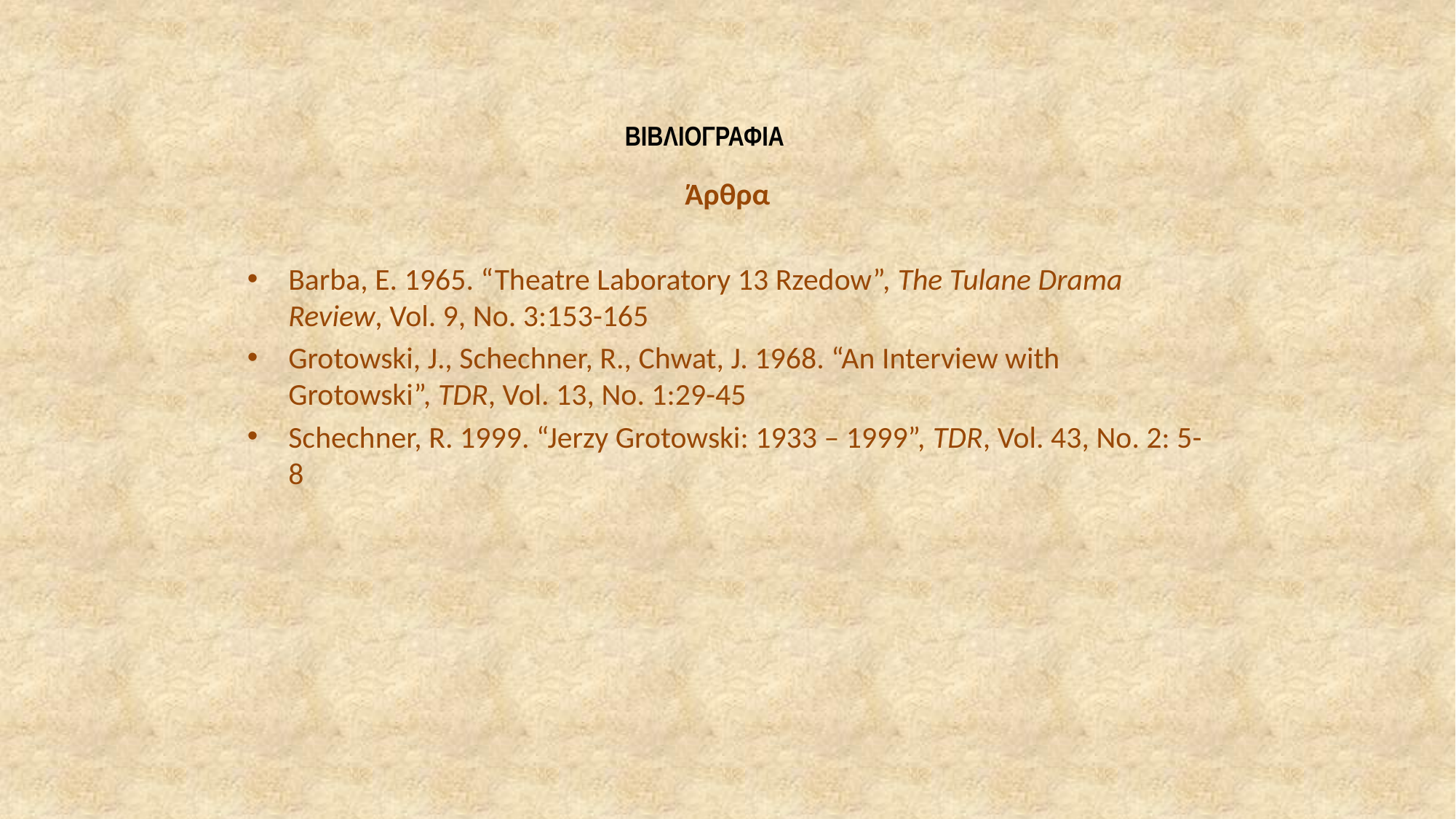

ΒΙΒΛΙΟΓΡΑΦΙΑ
Άρθρα

Barba, E. 1965. “Theatre Laboratory 13 Rzedow”, The Tulane Drama Review, Vol. 9, No. 3:153-165
Grotowski, J., Schechner, R., Chwat, J. 1968. “An Interview with Grotowski”, TDR, Vol. 13, No. 1:29-45
Schechner, R. 1999. “Jerzy Grotowski: 1933 – 1999”, TDR, Vol. 43, No. 2: 5-8